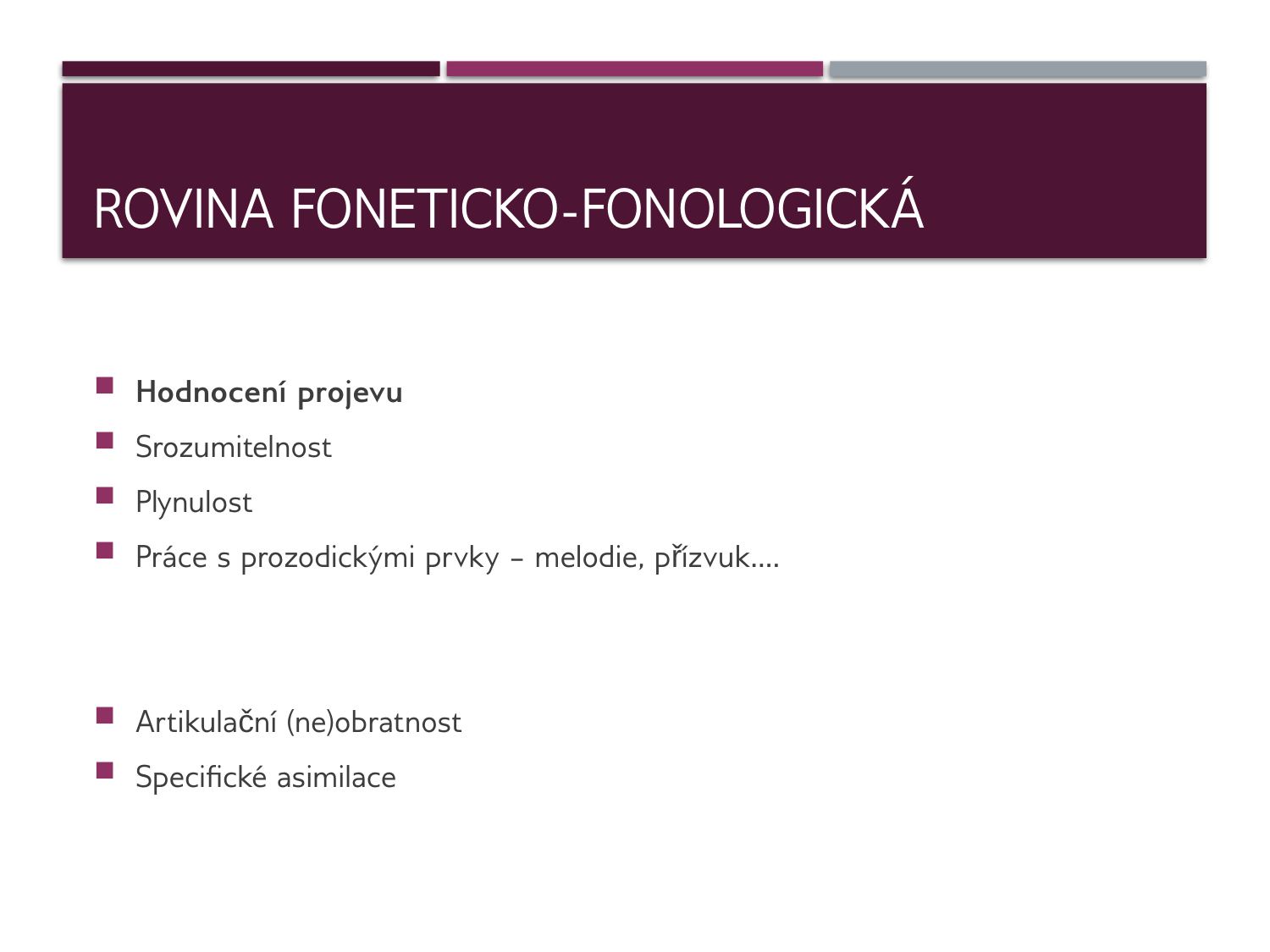

# Rovina foneticko-fonologická

Hodnocení projevu
Srozumitelnost
Plynulost
Práce s prozodickými prvky – melodie, přízvuk….

Artikulační (ne)obratnost
Specifické asimilace